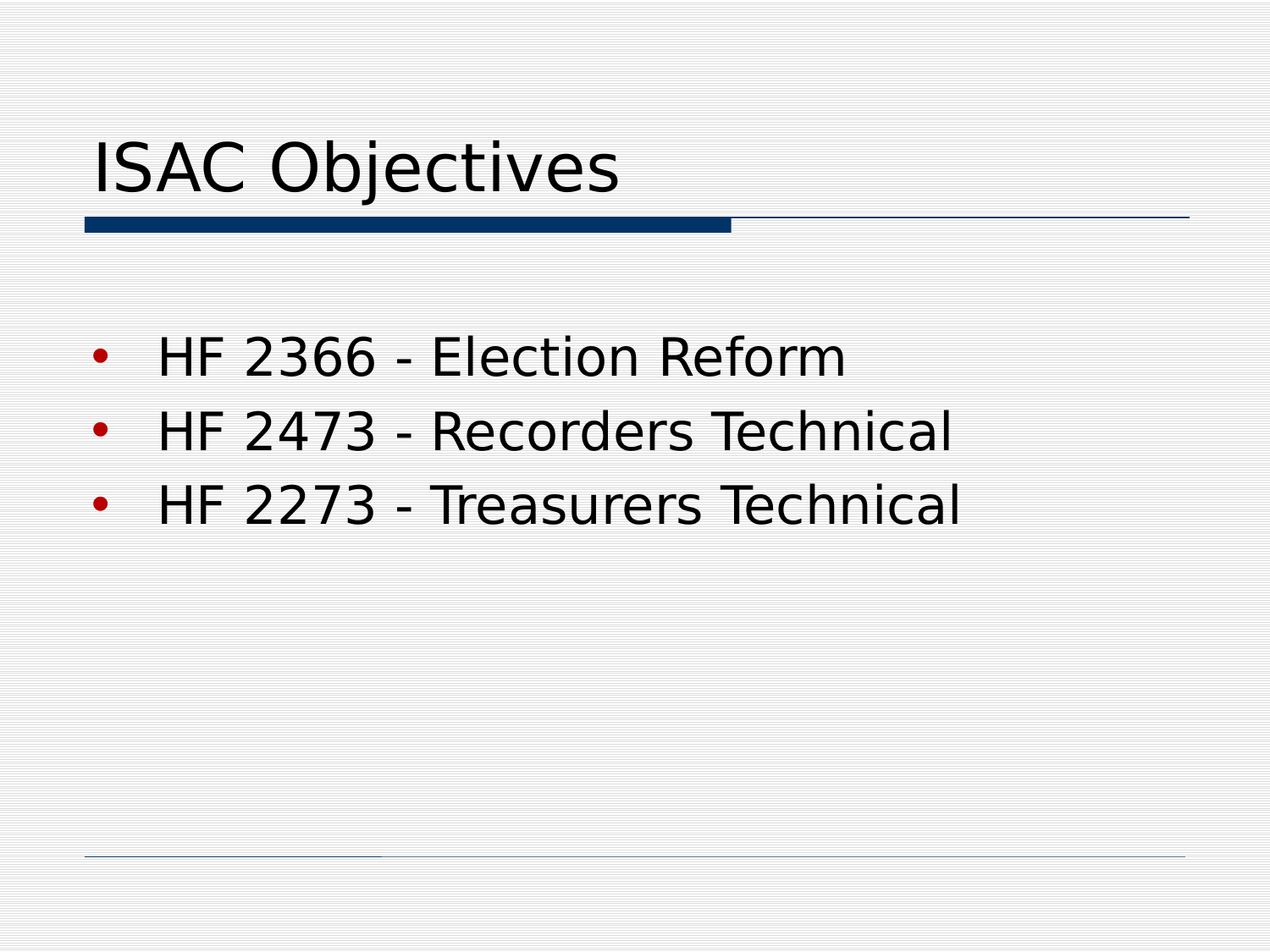

# ISAC Objectives

HF 2366 - Election Reform
HF 2473 - Recorders Technical
HF 2273 - Treasurers Technical